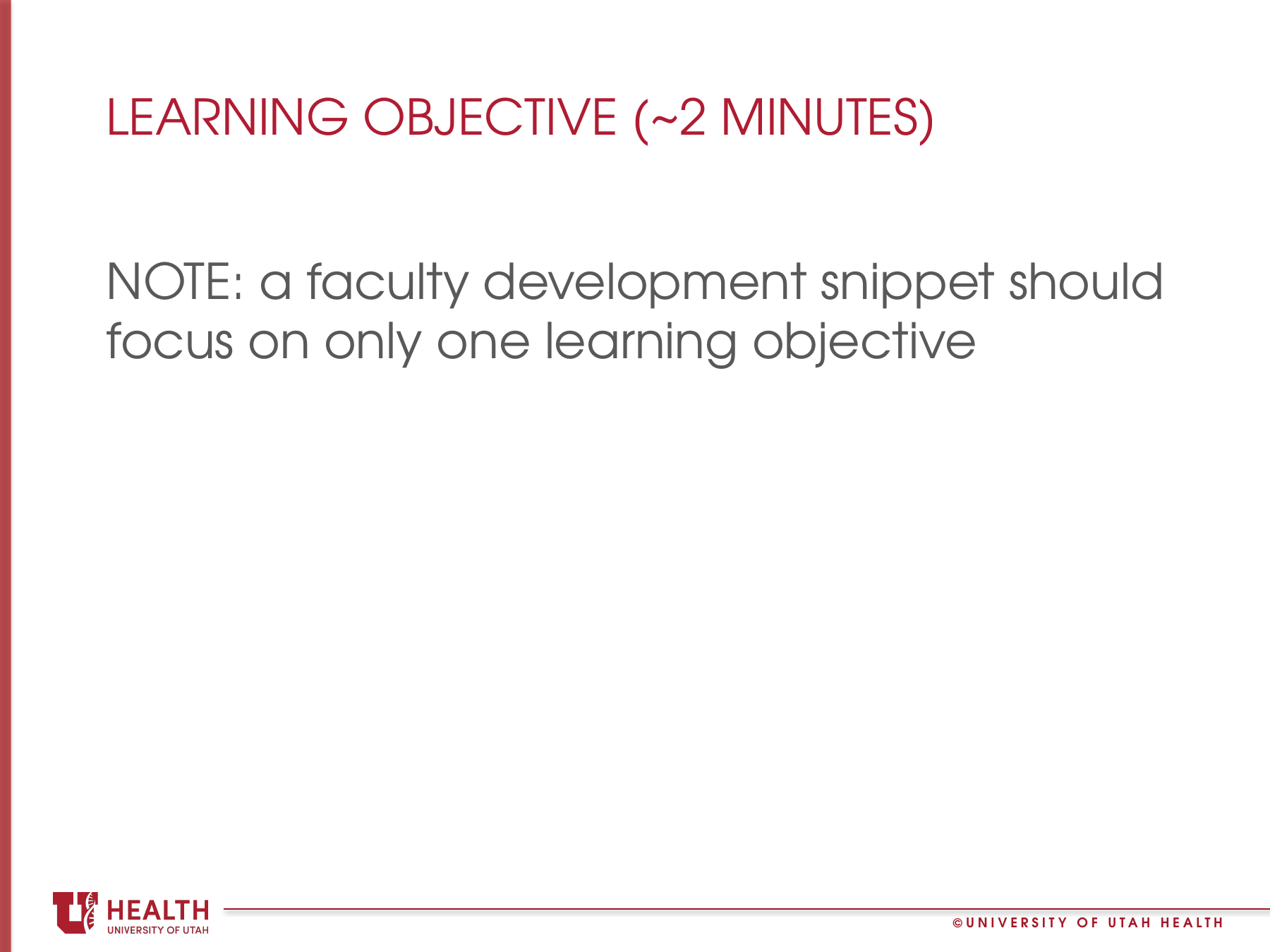

# Learning Objective (~2 minutes)
NOTE: a faculty development snippet should focus on only one learning objective